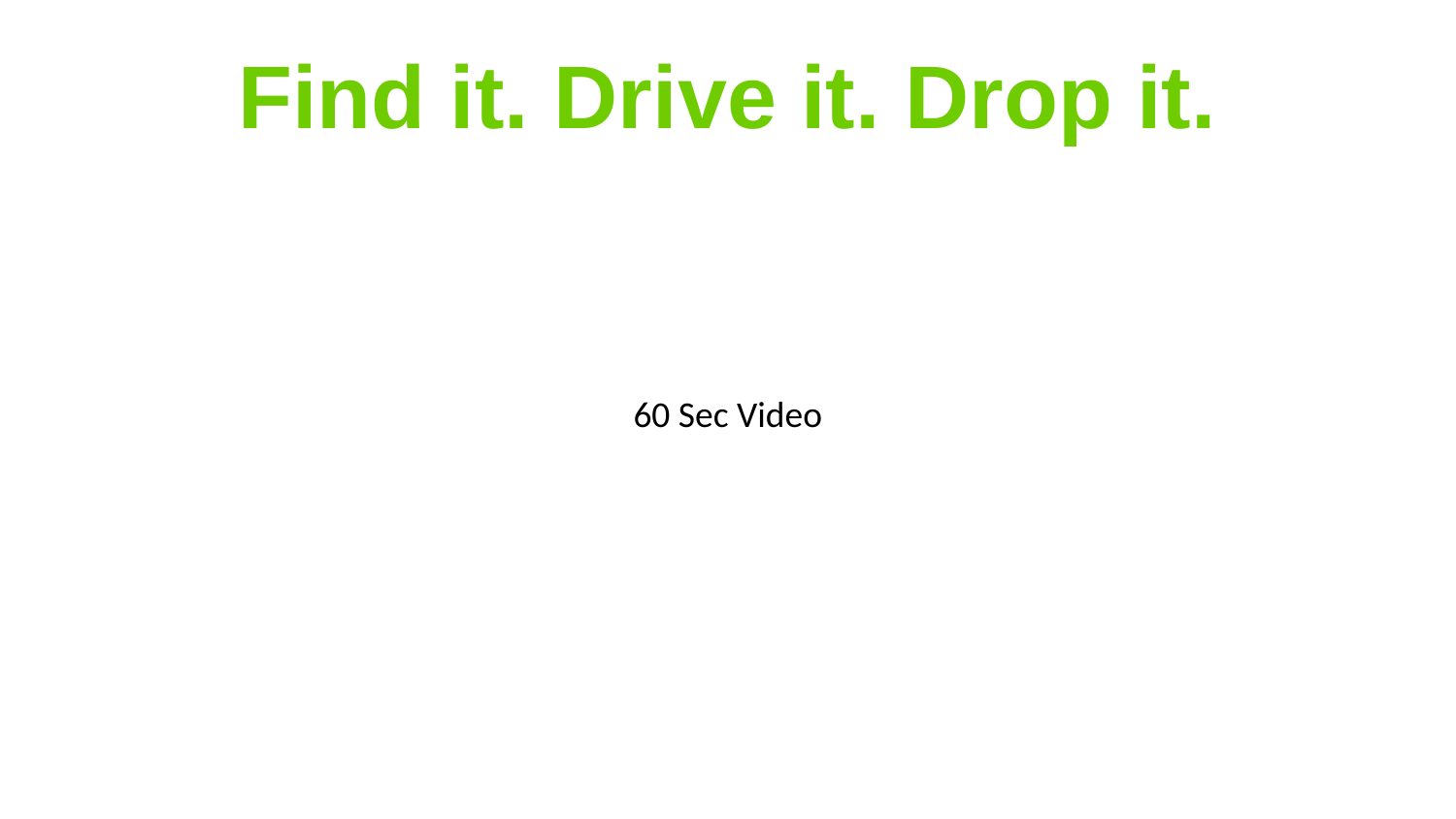

Find it. Drive it. Drop it.
60 Sec Video